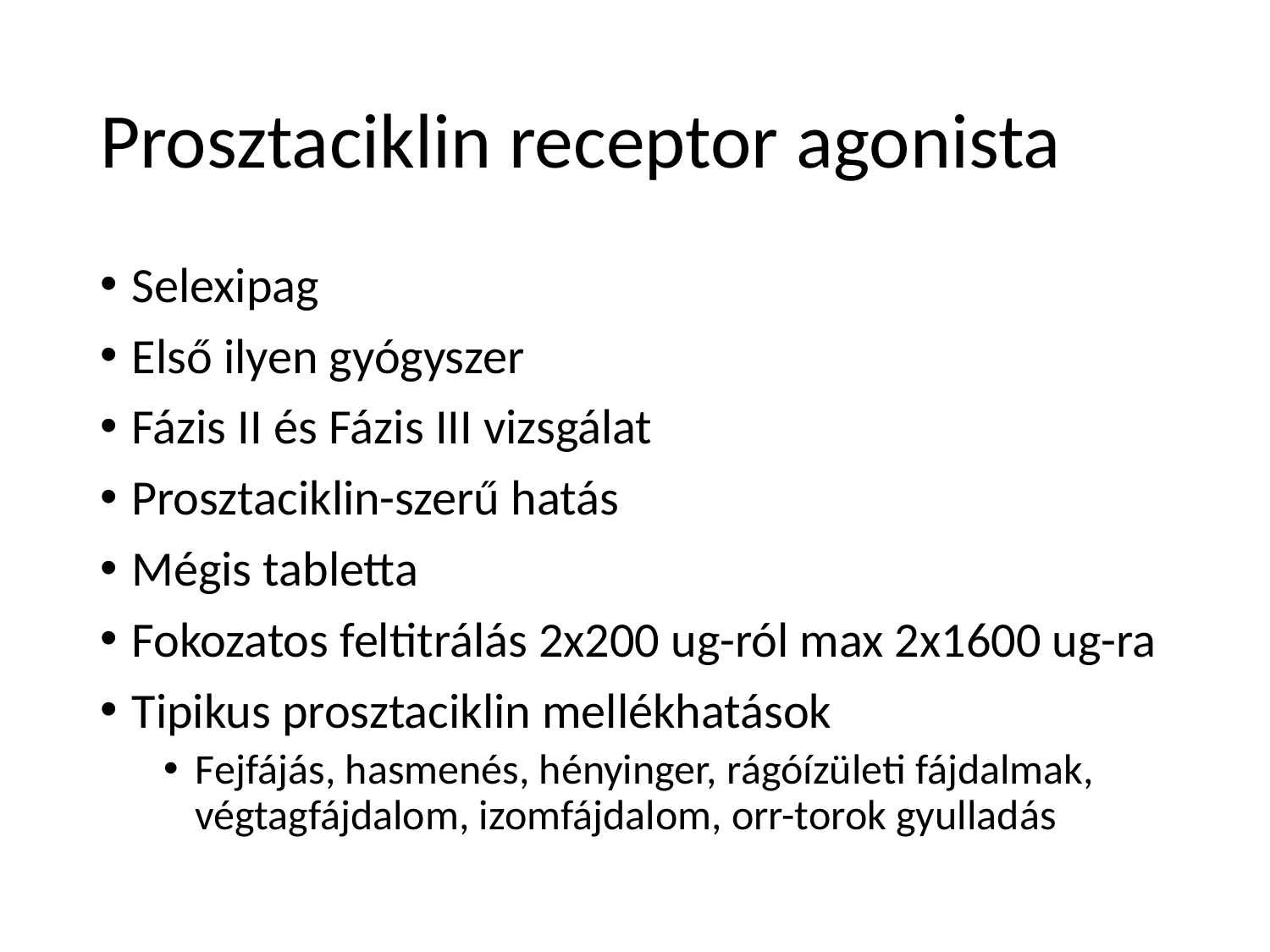

# Prosztaciklin receptor agonista
Selexipag
Első ilyen gyógyszer
Fázis II és Fázis III vizsgálat
Prosztaciklin-szerű hatás
Mégis tabletta
Fokozatos feltitrálás 2x200 ug-ról max 2x1600 ug-ra
Tipikus prosztaciklin mellékhatások
Fejfájás, hasmenés, hényinger, rágóízületi fájdalmak, végtagfájdalom, izomfájdalom, orr-torok gyulladás